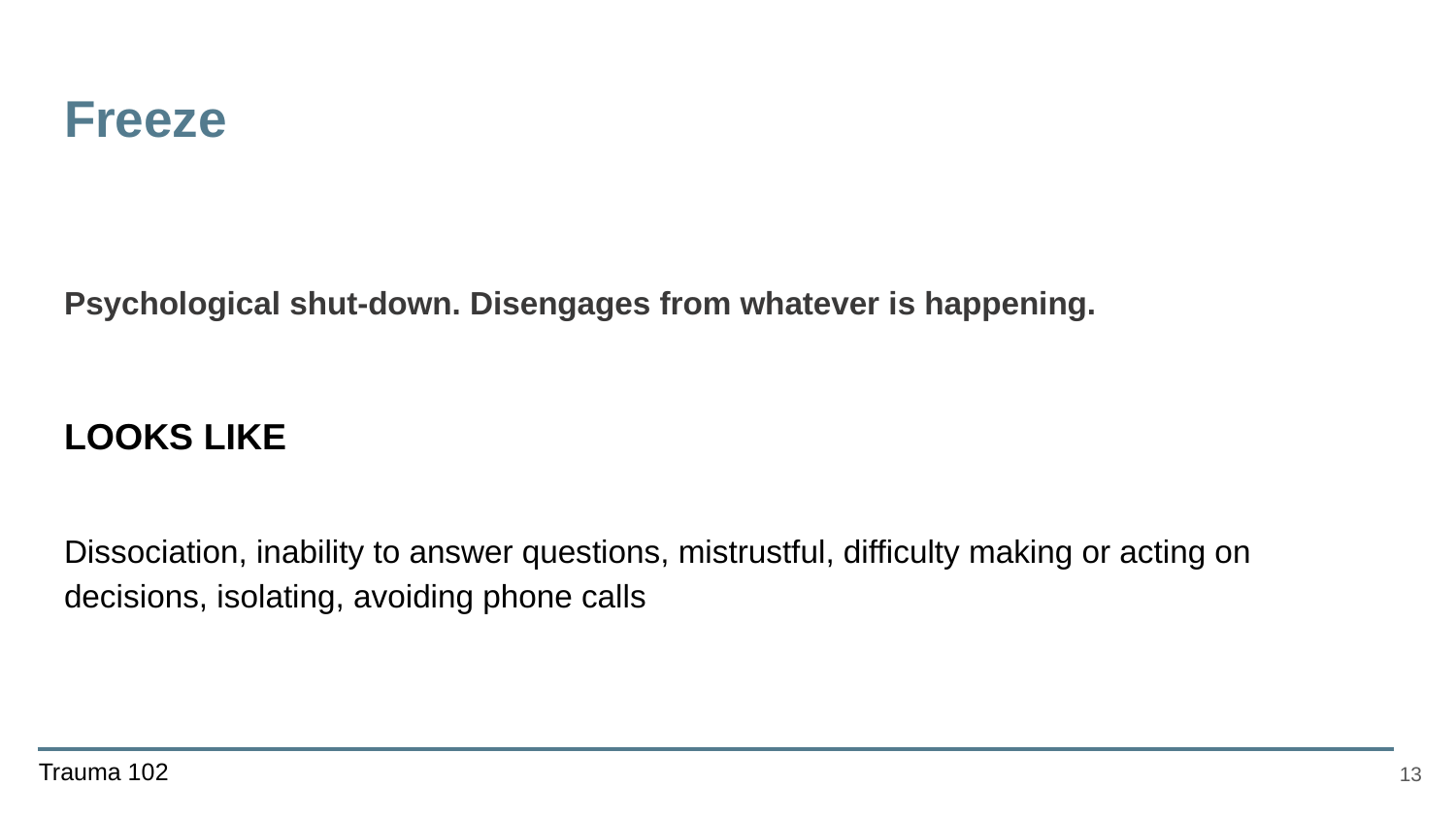

# Freeze
Psychological shut-down. Disengages from whatever is happening.
LOOKS LIKE
Dissociation, inability to answer questions, mistrustful, difficulty making or acting on decisions, isolating, avoiding phone calls